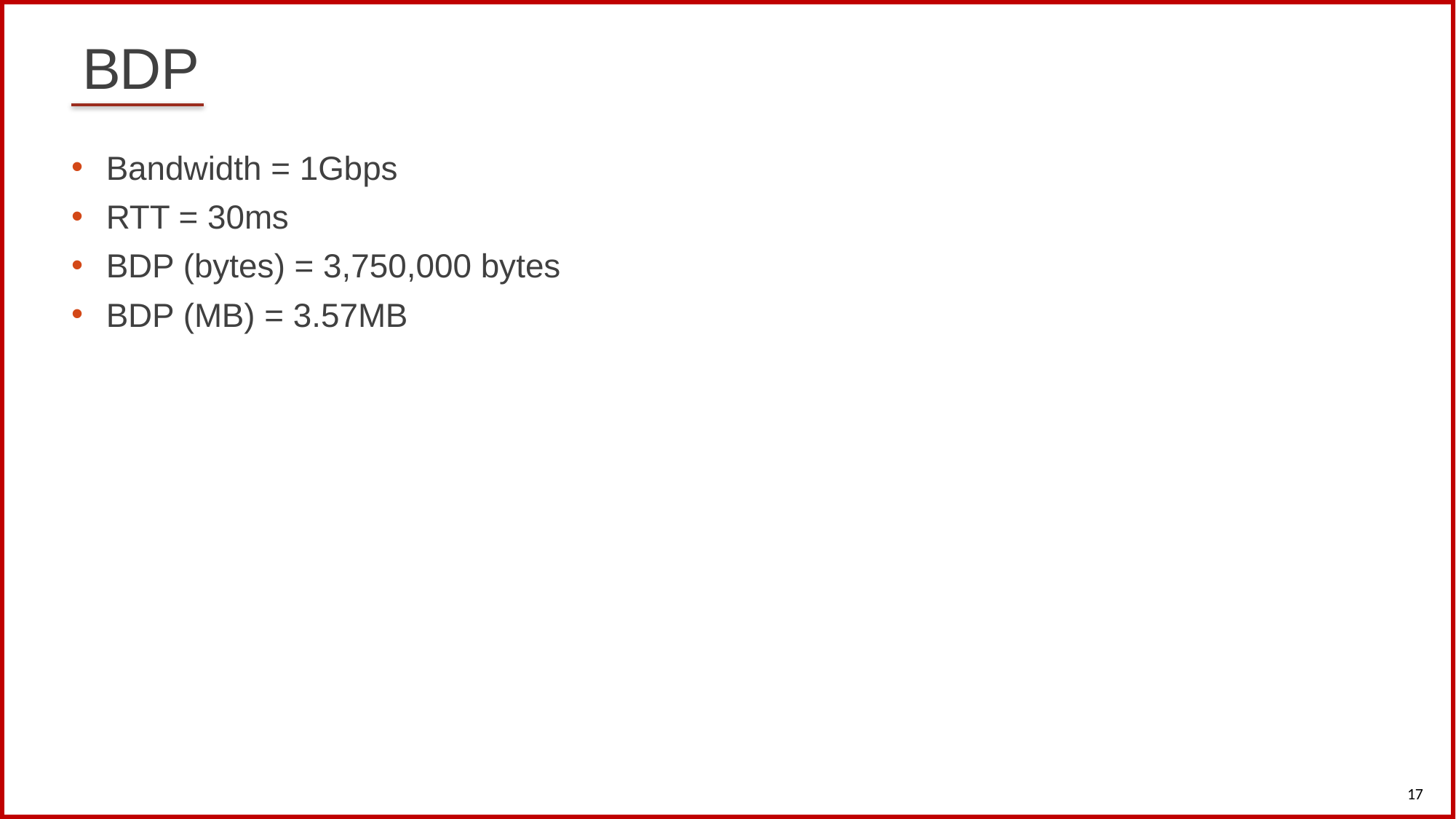

# BDP
Bandwidth = 1Gbps
RTT = 30ms
BDP (bytes) = 3,750,000 bytes
BDP (MB) = 3.57MB

17